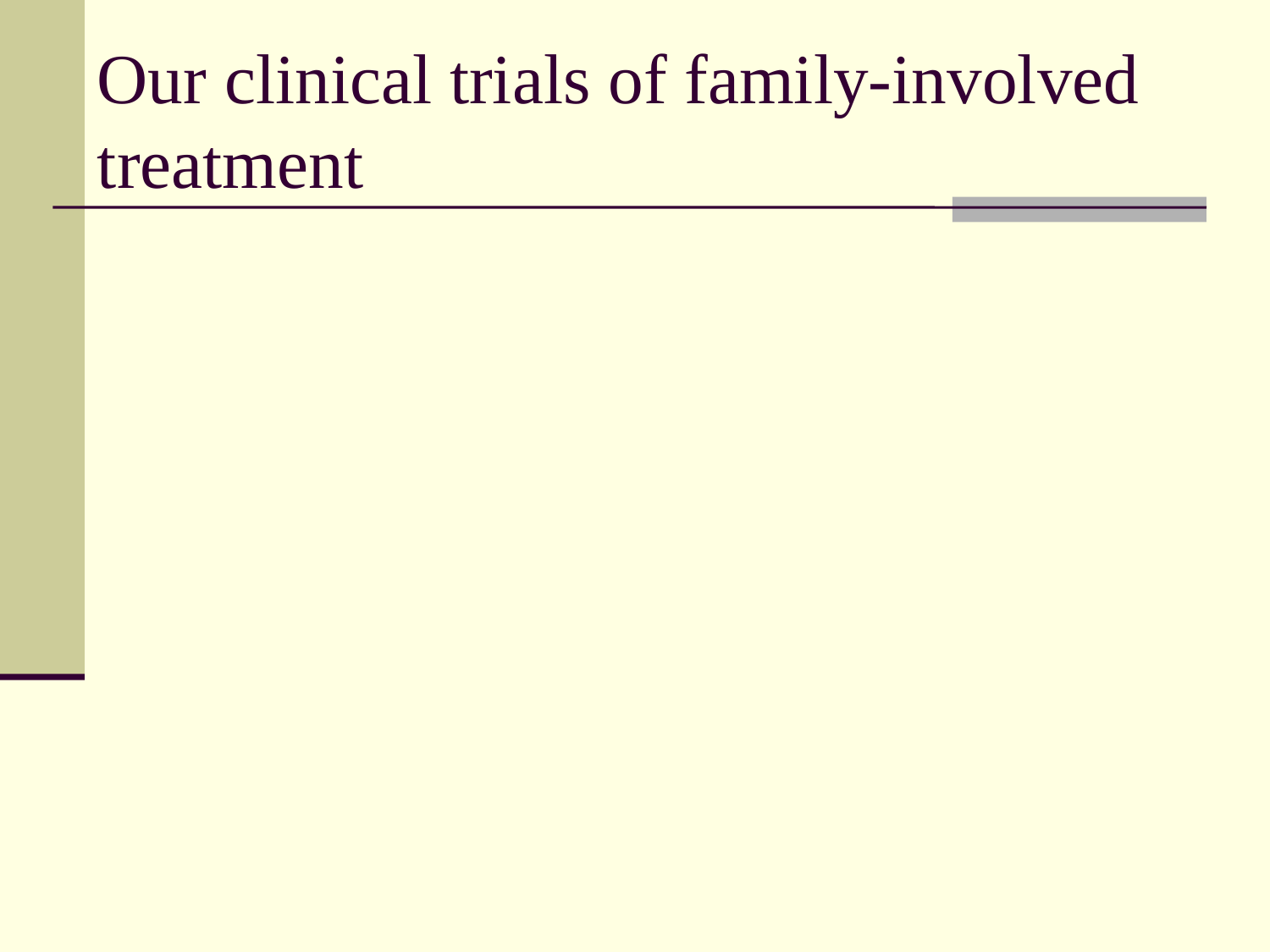

# Our clinical trials of family-involved treatment